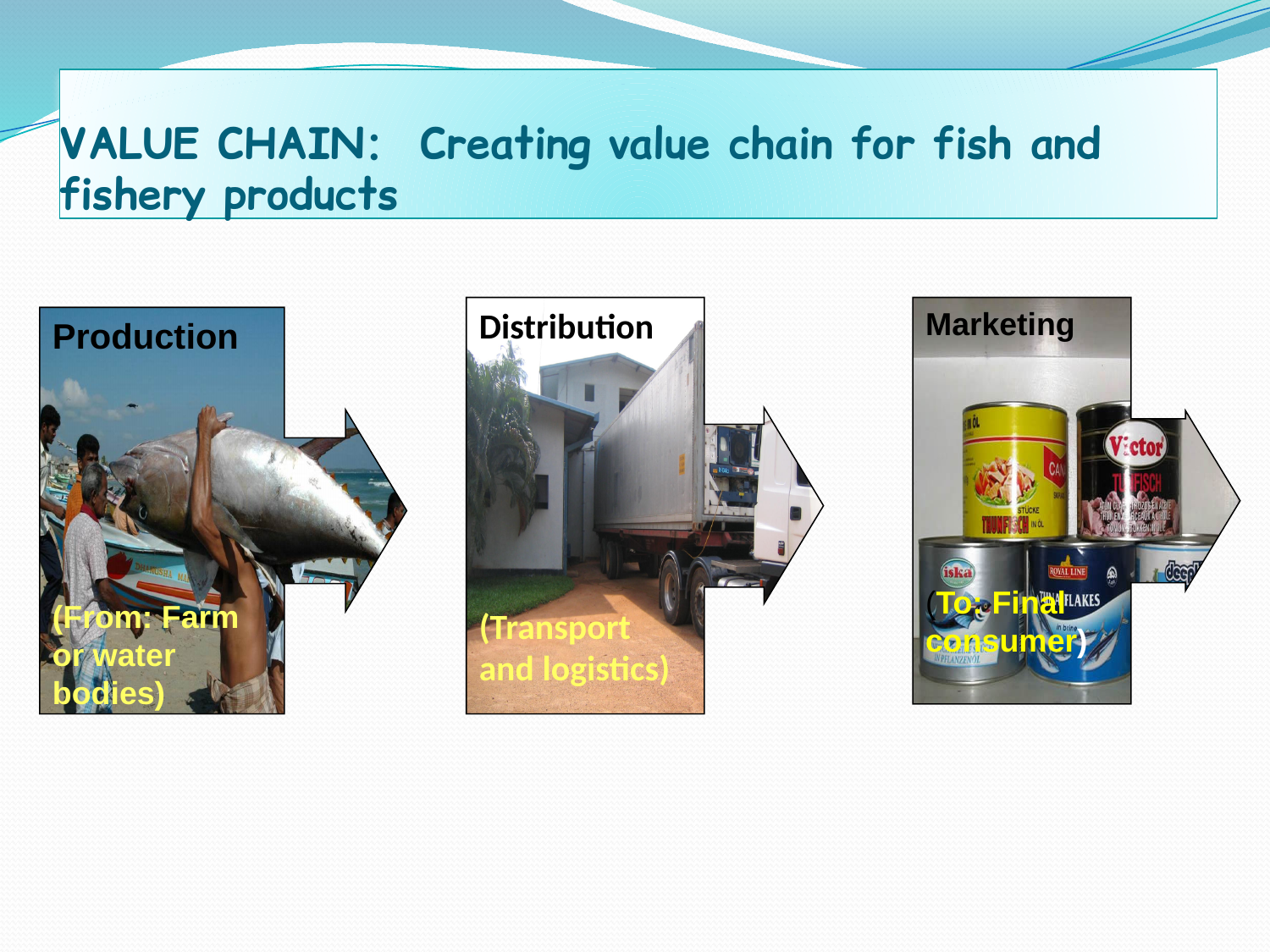

# VALUE CHAIN:  Creating value chain for fish and fishery products
Distribution

(Transport  and logistics)
Marketing

(To: Final consumer)
Production

(From: Farm or water bodies)